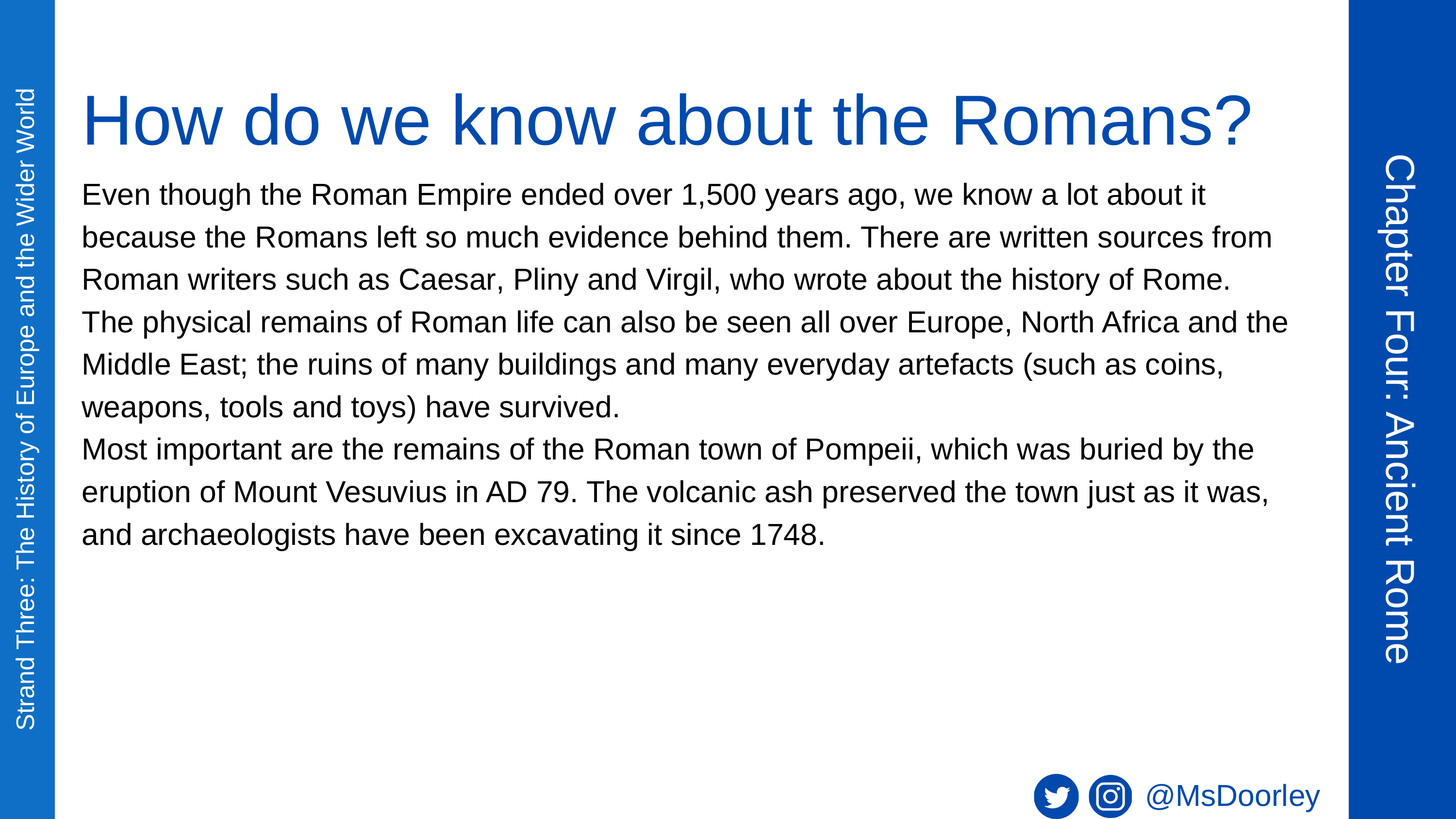

How do we know about the Romans?
Even though the Roman Empire ended over 1,500 years ago, we know a lot about it because the Romans left so much evidence behind them. There are written sources from Roman writers such as Caesar, Pliny and Virgil, who wrote about the history of Rome.
The physical remains of Roman life can also be seen all over Europe, North Africa and the Middle East; the ruins of many buildings and many everyday artefacts (such as coins, weapons, tools and toys) have survived.
Most important are the remains of the Roman town of Pompeii, which was buried by the eruption of Mount Vesuvius in AD 79. The volcanic ash preserved the town just as it was, and archaeologists have been excavating it since 1748.
Chapter Four: Ancient Rome
Strand Three: The History of Europe and the Wider World

@MsDoorley